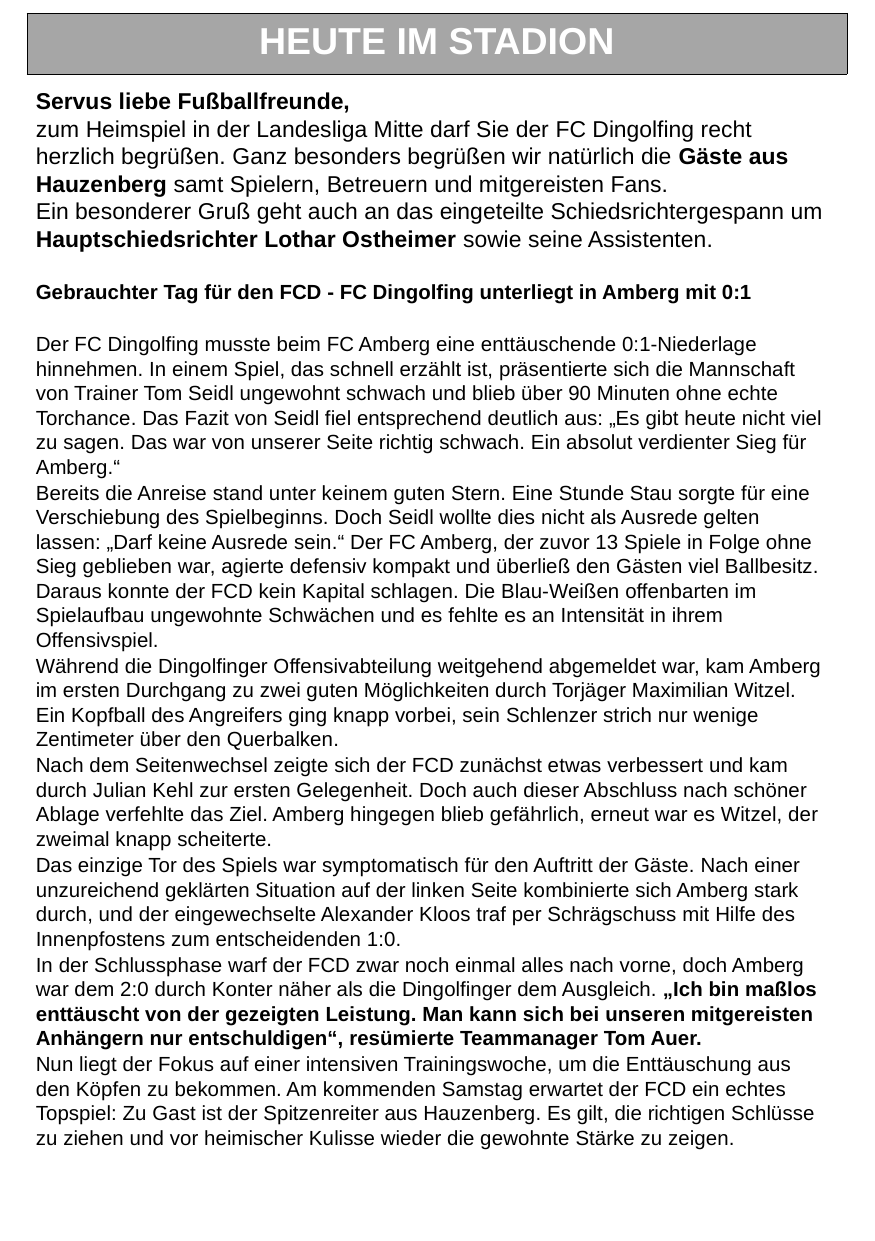

| HEUTE IM STADION |
| --- |
Servus liebe Fußballfreunde,
zum Heimspiel in der Landesliga Mitte darf Sie der FC Dingolfing recht herzlich begrüßen. Ganz besonders begrüßen wir natürlich die Gäste aus Hauzenberg samt Spielern, Betreuern und mitgereisten Fans.
Ein besonderer Gruß geht auch an das eingeteilte Schiedsrichtergespann um Hauptschiedsrichter Lothar Ostheimer sowie seine Assistenten.

Gebrauchter Tag für den FCD - FC Dingolfing unterliegt in Amberg mit 0:1

Der FC Dingolfing musste beim FC Amberg eine enttäuschende 0:1-Niederlage hinnehmen. In einem Spiel, das schnell erzählt ist, präsentierte sich die Mannschaft von Trainer Tom Seidl ungewohnt schwach und blieb über 90 Minuten ohne echte Torchance. Das Fazit von Seidl fiel entsprechend deutlich aus: „Es gibt heute nicht viel zu sagen. Das war von unserer Seite richtig schwach. Ein absolut verdienter Sieg für Amberg.“
Bereits die Anreise stand unter keinem guten Stern. Eine Stunde Stau sorgte für eine Verschiebung des Spielbeginns. Doch Seidl wollte dies nicht als Ausrede gelten lassen: „Darf keine Ausrede sein.“ Der FC Amberg, der zuvor 13 Spiele in Folge ohne Sieg geblieben war, agierte defensiv kompakt und überließ den Gästen viel Ballbesitz. Daraus konnte der FCD kein Kapital schlagen. Die Blau-Weißen offenbarten im Spielaufbau ungewohnte Schwächen und es fehlte es an Intensität in ihrem Offensivspiel.
Während die Dingolfinger Offensivabteilung weitgehend abgemeldet war, kam Amberg im ersten Durchgang zu zwei guten Möglichkeiten durch Torjäger Maximilian Witzel. Ein Kopfball des Angreifers ging knapp vorbei, sein Schlenzer strich nur wenige Zentimeter über den Querbalken.
Nach dem Seitenwechsel zeigte sich der FCD zunächst etwas verbessert und kam durch Julian Kehl zur ersten Gelegenheit. Doch auch dieser Abschluss nach schöner Ablage verfehlte das Ziel. Amberg hingegen blieb gefährlich, erneut war es Witzel, der zweimal knapp scheiterte.
Das einzige Tor des Spiels war symptomatisch für den Auftritt der Gäste. Nach einer unzureichend geklärten Situation auf der linken Seite kombinierte sich Amberg stark durch, und der eingewechselte Alexander Kloos traf per Schrägschuss mit Hilfe des Innenpfostens zum entscheidenden 1:0.
In der Schlussphase warf der FCD zwar noch einmal alles nach vorne, doch Amberg war dem 2:0 durch Konter näher als die Dingolfinger dem Ausgleich. „Ich bin maßlos enttäuscht von der gezeigten Leistung. Man kann sich bei unseren mitgereisten Anhängern nur entschuldigen“, resümierte Teammanager Tom Auer.
Nun liegt der Fokus auf einer intensiven Trainingswoche, um die Enttäuschung aus den Köpfen zu bekommen. Am kommenden Samstag erwartet der FCD ein echtes Topspiel: Zu Gast ist der Spitzenreiter aus Hauzenberg. Es gilt, die richtigen Schlüsse zu ziehen und vor heimischer Kulisse wieder die gewohnte Stärke zu zeigen.